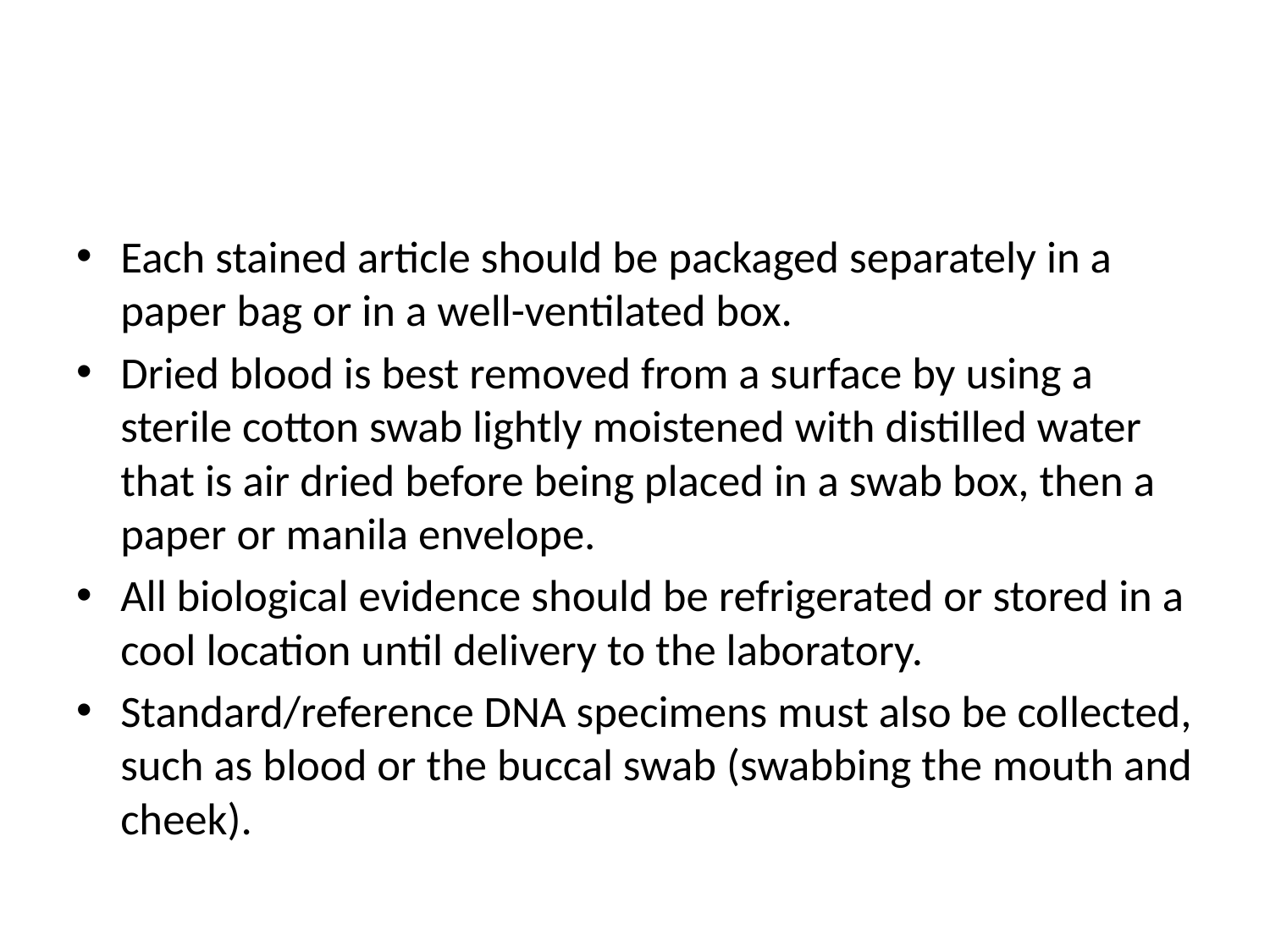

#
Each stained article should be packaged separately in a paper bag or in a well-ventilated box.
Dried blood is best removed from a surface by using a sterile cotton swab lightly moistened with distilled water that is air dried before being placed in a swab box, then a paper or manila envelope.
All biological evidence should be refrigerated or stored in a cool location until delivery to the laboratory.
Standard/reference DNA specimens must also be collected, such as blood or the buccal swab (swabbing the mouth and cheek).